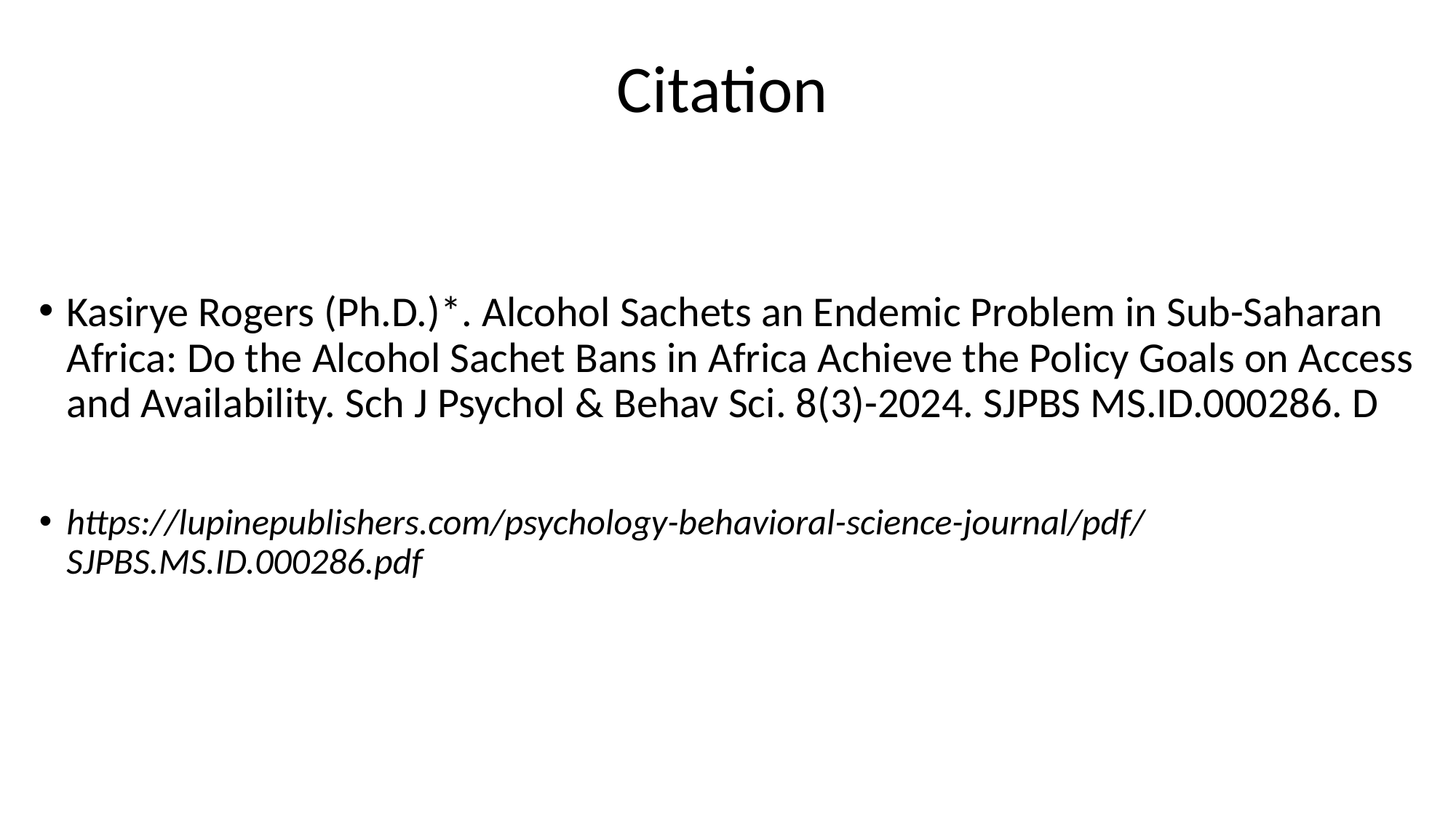

# Citation

Kasirye Rogers (Ph.D.)*. Alcohol Sachets an Endemic Problem in Sub-Saharan Africa: Do the Alcohol Sachet Bans in Africa Achieve the Policy Goals on Access and Availability. Sch J Psychol & Behav Sci. 8(3)-2024. SJPBS MS.ID.000286. D

https://lupinepublishers.com/psychology-behavioral-science-journal/pdf/SJPBS.MS.ID.000286.pdf